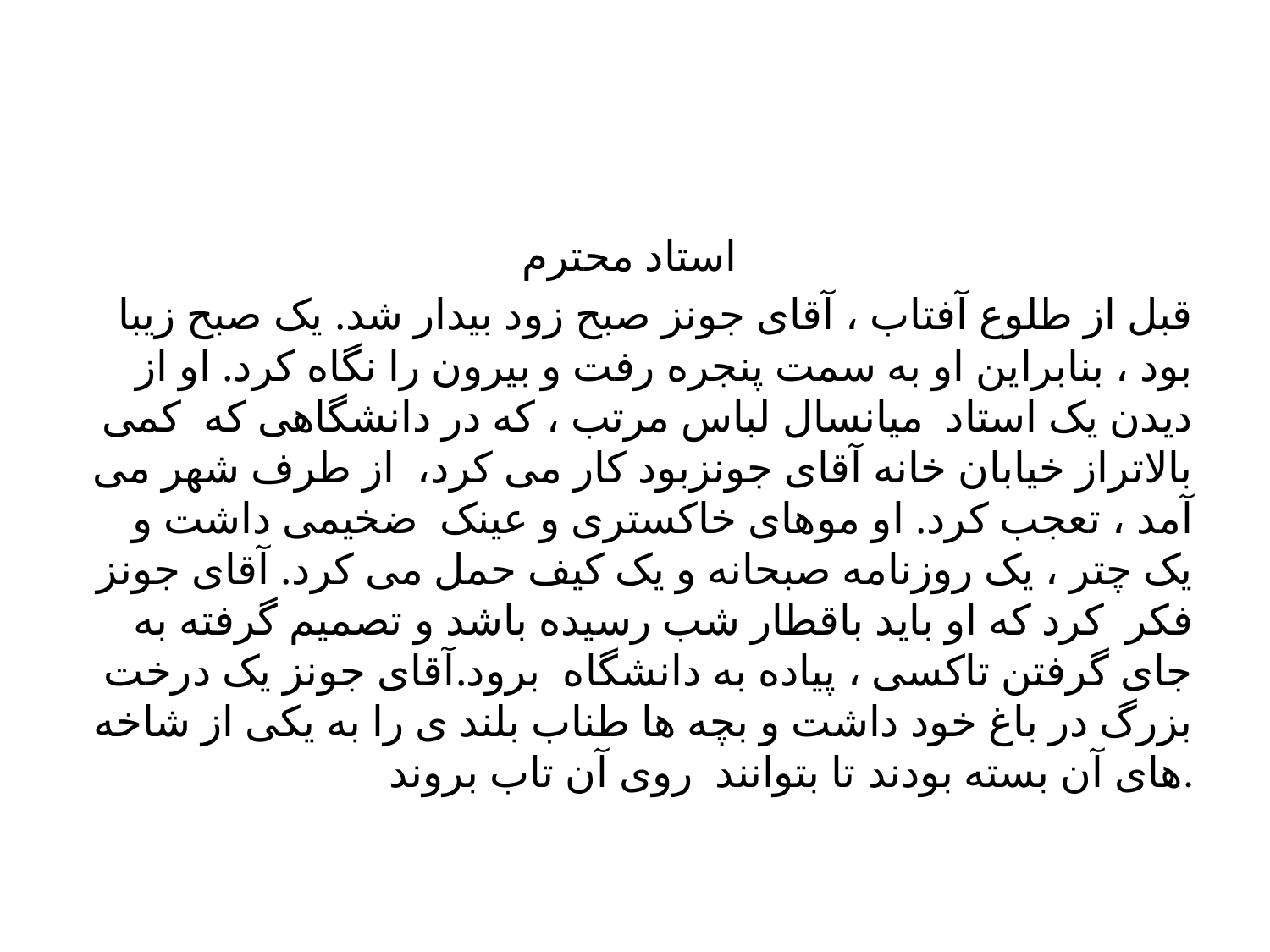

#
استاد محترم
قبل از طلوع آفتاب ، آقای جونز صبح زود بیدار شد. یک صبح زیبا بود ، بنابراین او به سمت پنجره رفت و بیرون را نگاه کرد. او از دیدن یک استاد  میانسال لباس مرتب ، که در دانشگاهی که  کمی بالاتراز خیابان خانه آقای جونزبود کار می کرد،  از طرف شهر می آمد ، تعجب کرد. او موهای خاکستری و عینک  ضخیمی داشت و یک چتر ، یک روزنامه صبحانه و یک کیف حمل می کرد. آقای جونز فکر  کرد که او باید باقطار شب رسیده باشد و تصمیم گرفته به جای گرفتن تاکسی ، پیاده به دانشگاه  برود.آقای جونز یک درخت بزرگ در باغ خود داشت و بچه ها طناب بلند ی را به یکی از شاخه های آن بسته بودند تا بتوانند  روی آن تاب بروند.